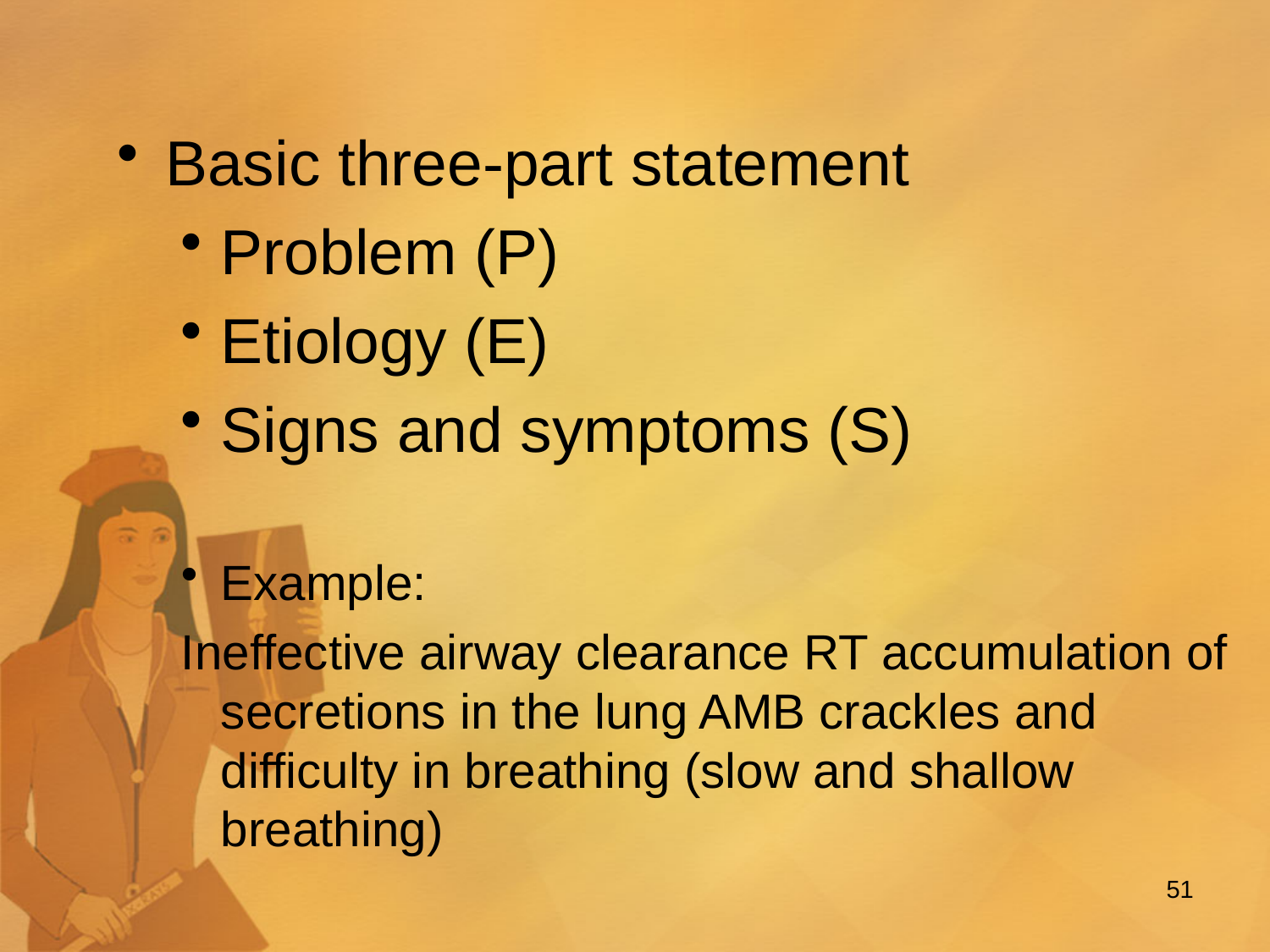

Basic three-part statement
Problem (P)
Etiology (E)
Signs and symptoms (S)

Example:
Ineffective airway clearance RT accumulation of secretions in the lung AMB crackles and difficulty in breathing (slow and shallow breathing)
51